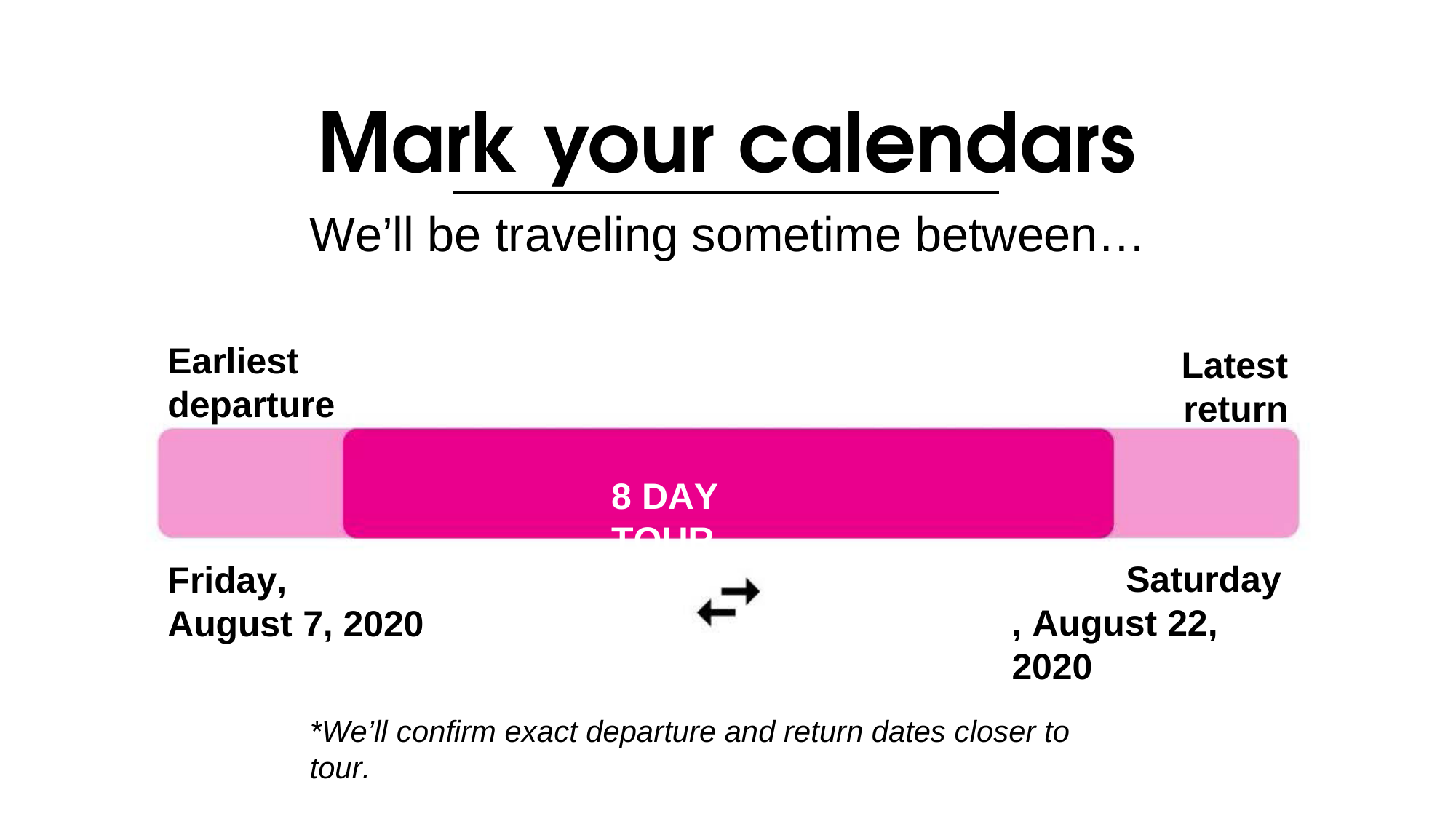

Mark	your calendars

We’ll be traveling sometime between…
Earliest departure
Latest return

8 DAY TOUR
Saturday, August 22, 2020
Friday,
August 7, 2020
*We’ll confirm exact departure and return dates closer to tour.